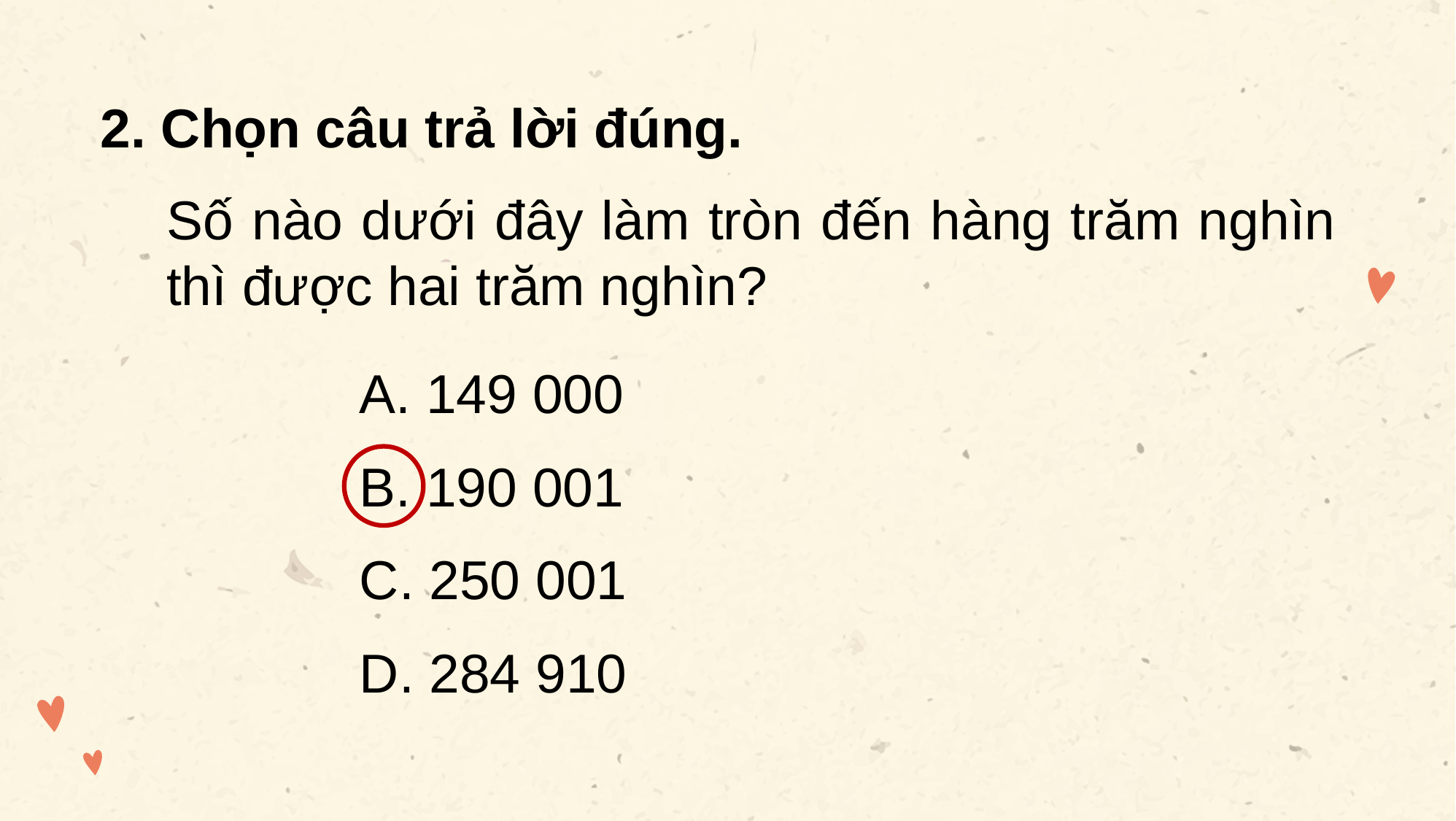

2. Chọn câu trả lời đúng.
Số nào dưới đây làm tròn đến hàng trăm nghìn thì được hai trăm nghìn?
A. 149 000
B. 190 001
C. 250 001
D. 284 910